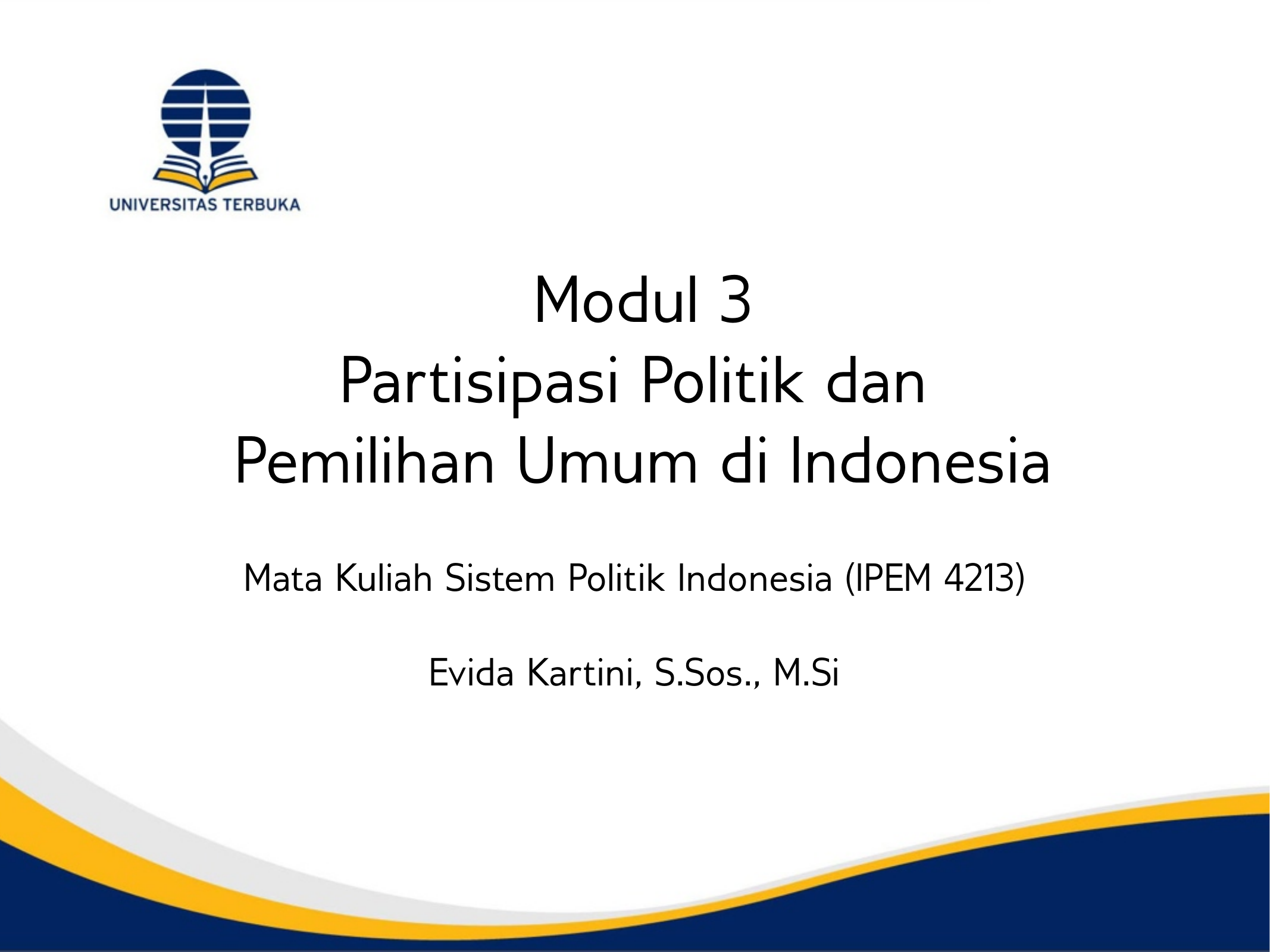

# Modul 3 Partisipasi Politik dan Pemilihan Umum di Indonesia
Mata Kuliah Sistem Politik Indonesia (IPEM 4213)
Evida Kartini, S.Sos., M.Si